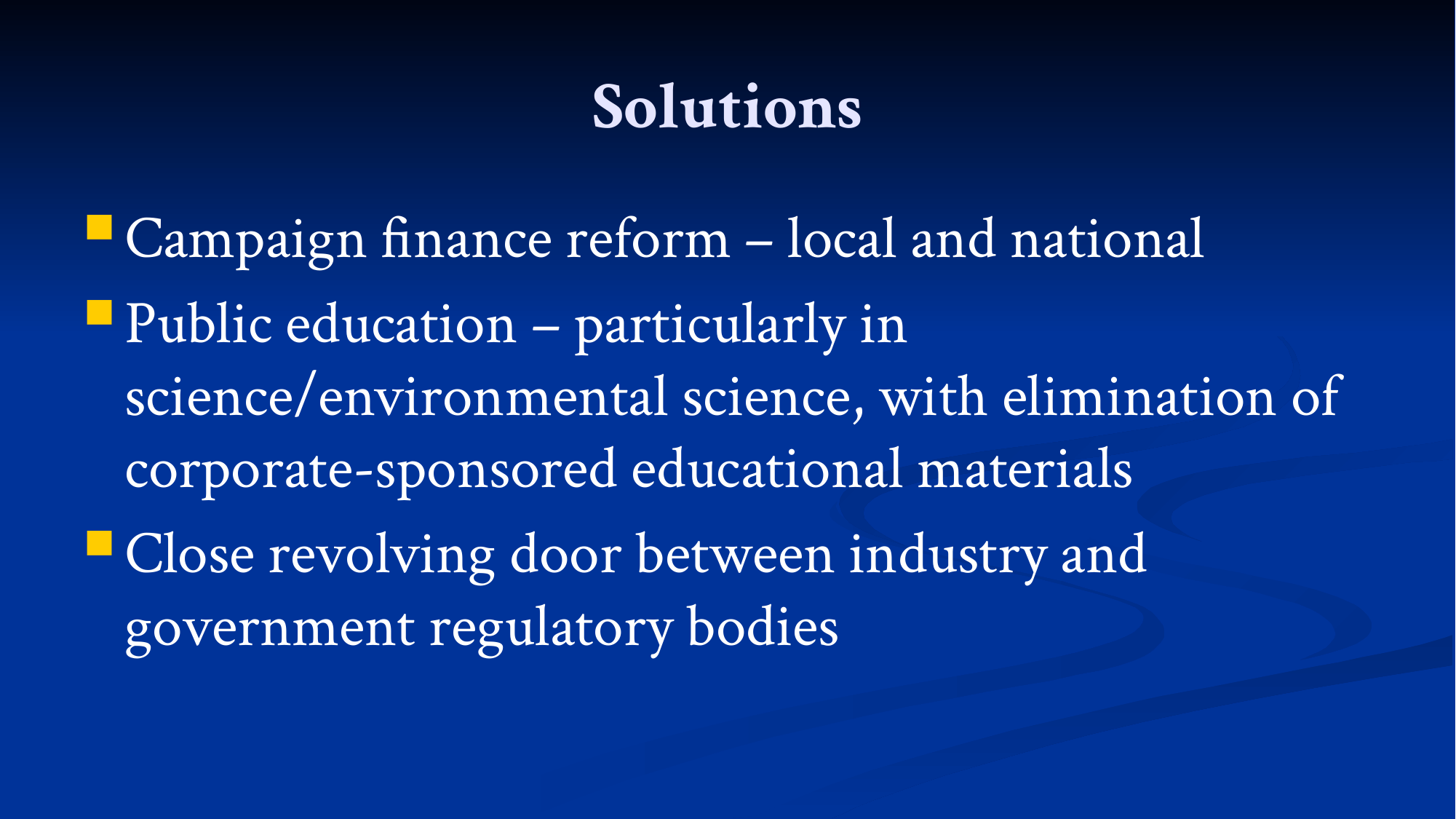

# Solutions
Campaign finance reform – local and national
Public education – particularly in science/environmental science, with elimination of corporate-sponsored educational materials
Close revolving door between industry and government regulatory bodies